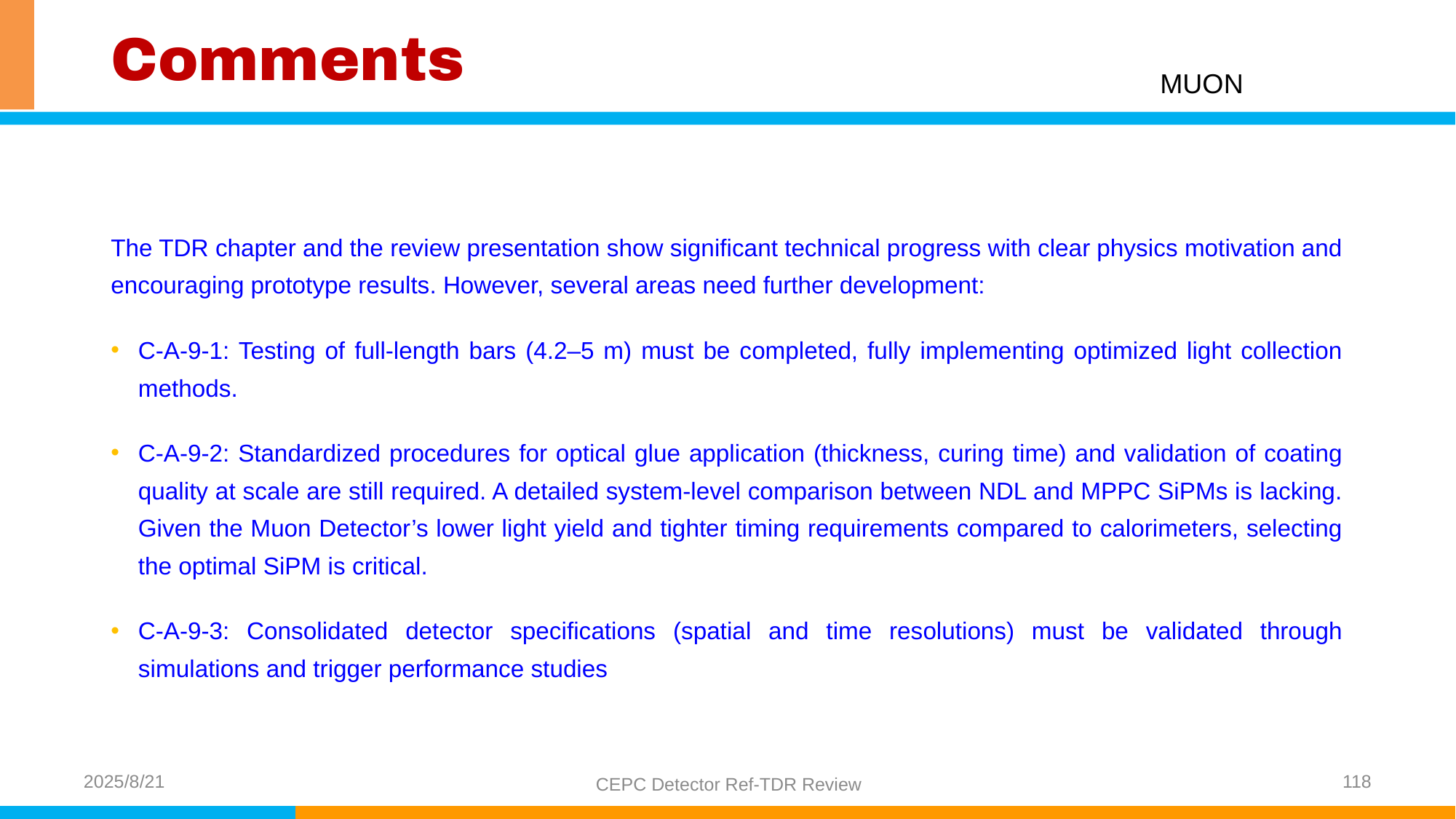

# Comments
MUON
The TDR chapter and the review presentation show significant technical progress with clear physics motivation and encouraging prototype results. However, several areas need further development:
C-A-9-1: Testing of full-length bars (4.2–5 m) must be completed, fully implementing optimized light collection methods.
C-A-9-2: Standardized procedures for optical glue application (thickness, curing time) and validation of coating quality at scale are still required. A detailed system-level comparison between NDL and MPPC SiPMs is lacking. Given the Muon Detector’s lower light yield and tighter timing requirements compared to calorimeters, selecting the optimal SiPM is critical.
C-A-9-3: Consolidated detector specifications (spatial and time resolutions) must be validated through simulations and trigger performance studies